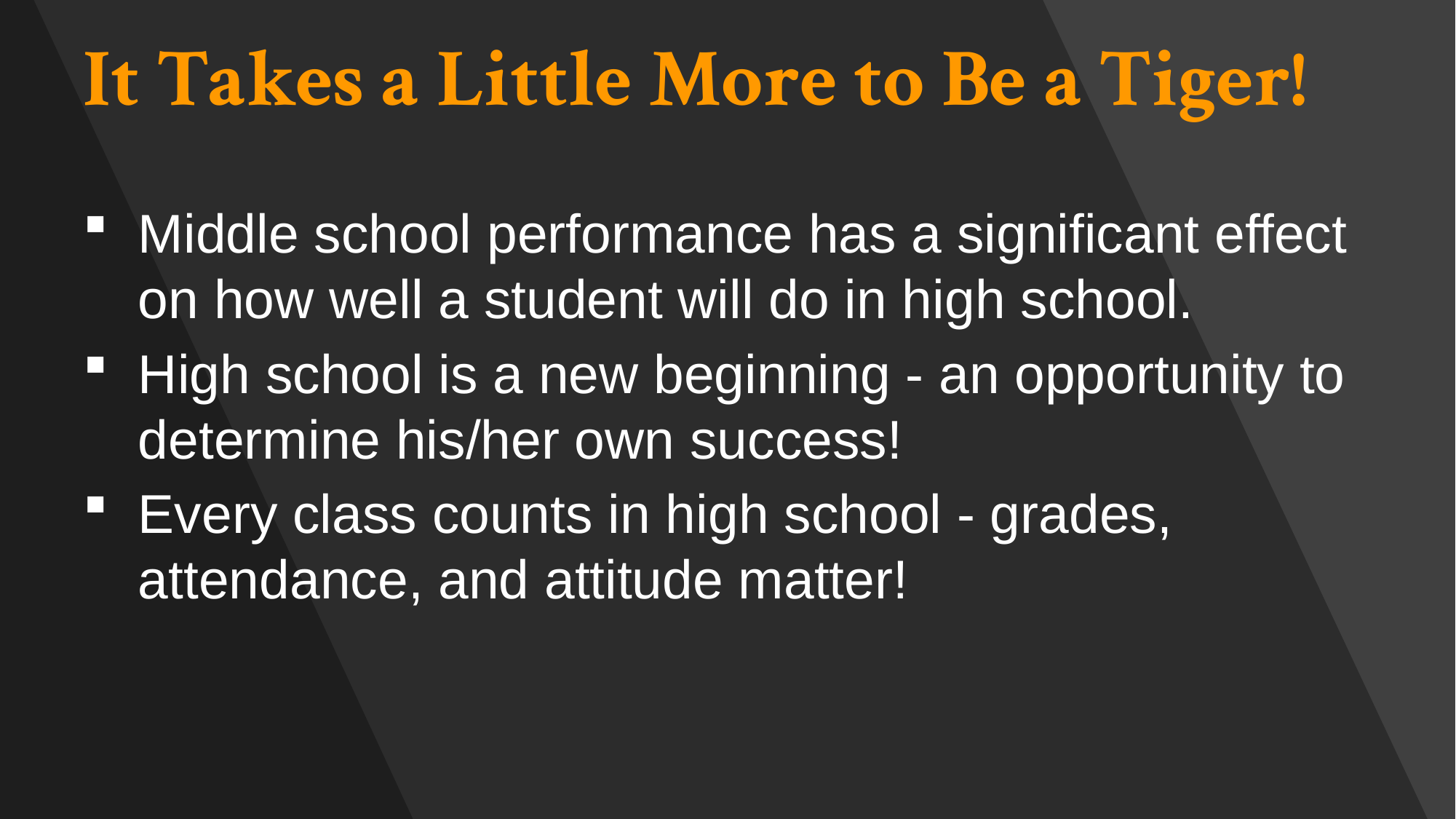

# It Takes a Little More to Be a Tiger!
Middle school performance has a significant effect on how well a student will do in high school.
High school is a new beginning - an opportunity to determine his/her own success!
Every class counts in high school - grades, attendance, and attitude matter!